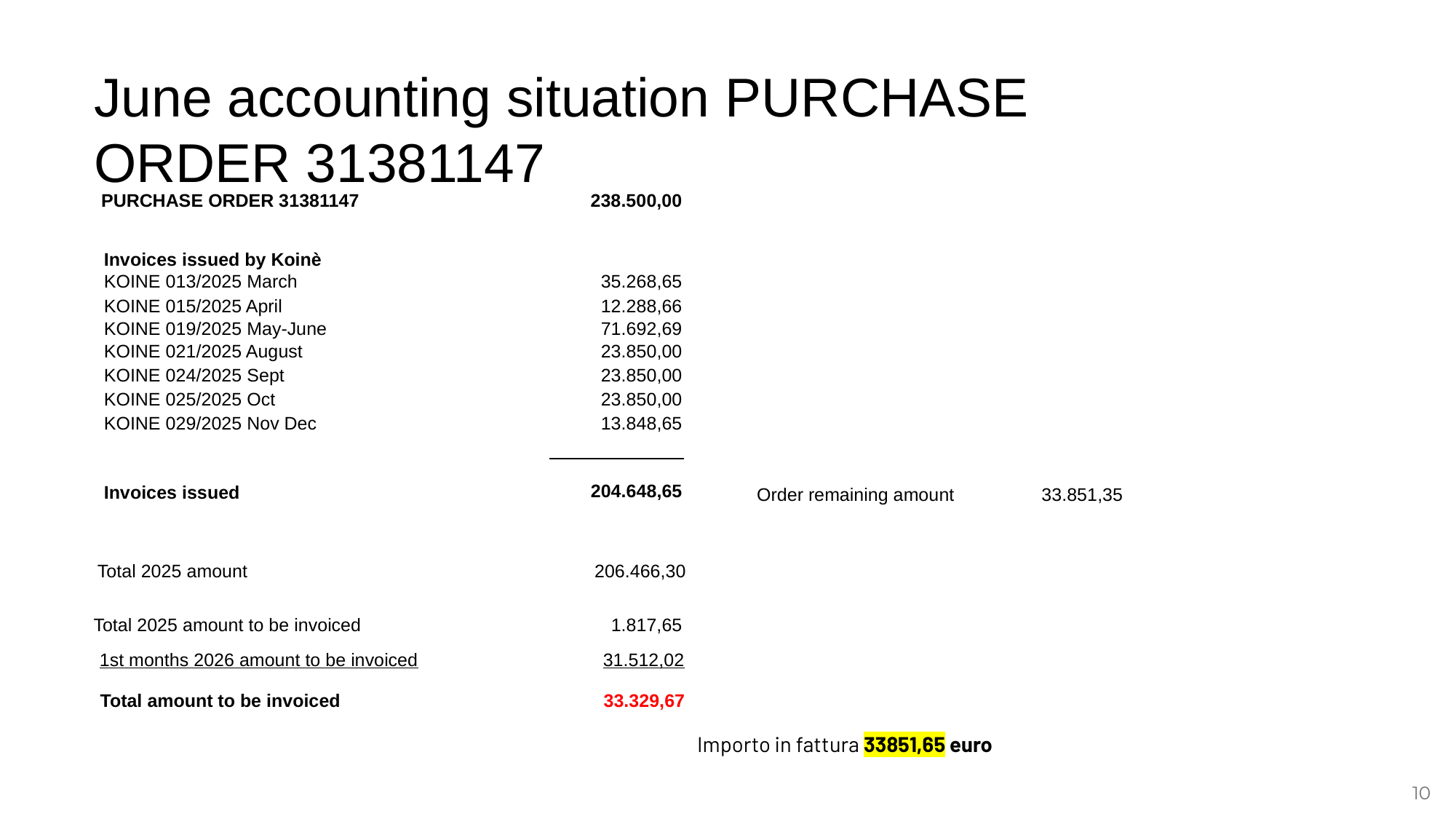

June accounting situation PURCHASE ORDER 31381147
| PURCHASE ORDER 31381147 |  | 238.500,00 |
| --- | --- | --- |
| Invoices issued by Koinè |  |  |
| --- | --- | --- |
| KOINE 013/2025 March |  | 35.268,65 |
| KOINE 015/2025 April |  | 12.288,66 |
| KOINE 019/2025 May-June |  | 71.692,69 |
| KOINE 021/2025 August |  | 23.850,00 |
| KOINE 024/2025 Sept |  | 23.850,00 |
| KOINE 025/2025 Oct |  | 23.850,00 |
| KOINE 029/2025 Nov Dec |  | 13.848,65 |
|  |  |  |
|  |  |  |
| Invoices issued |  | 204.648,65 |
| Order remaining amount |  | 33.851,35 |
| --- | --- | --- |
| Total 2025 amount |  | 206.466,30 |
| --- | --- | --- |
| Total 2025 amount to be invoiced |  | 1.817,65 |
| --- | --- | --- |
1st months 2026 amount to be invoiced	31.512,02
Total amount to be invoiced	33.329,67
Importo in fattura 33851,65 euro
10